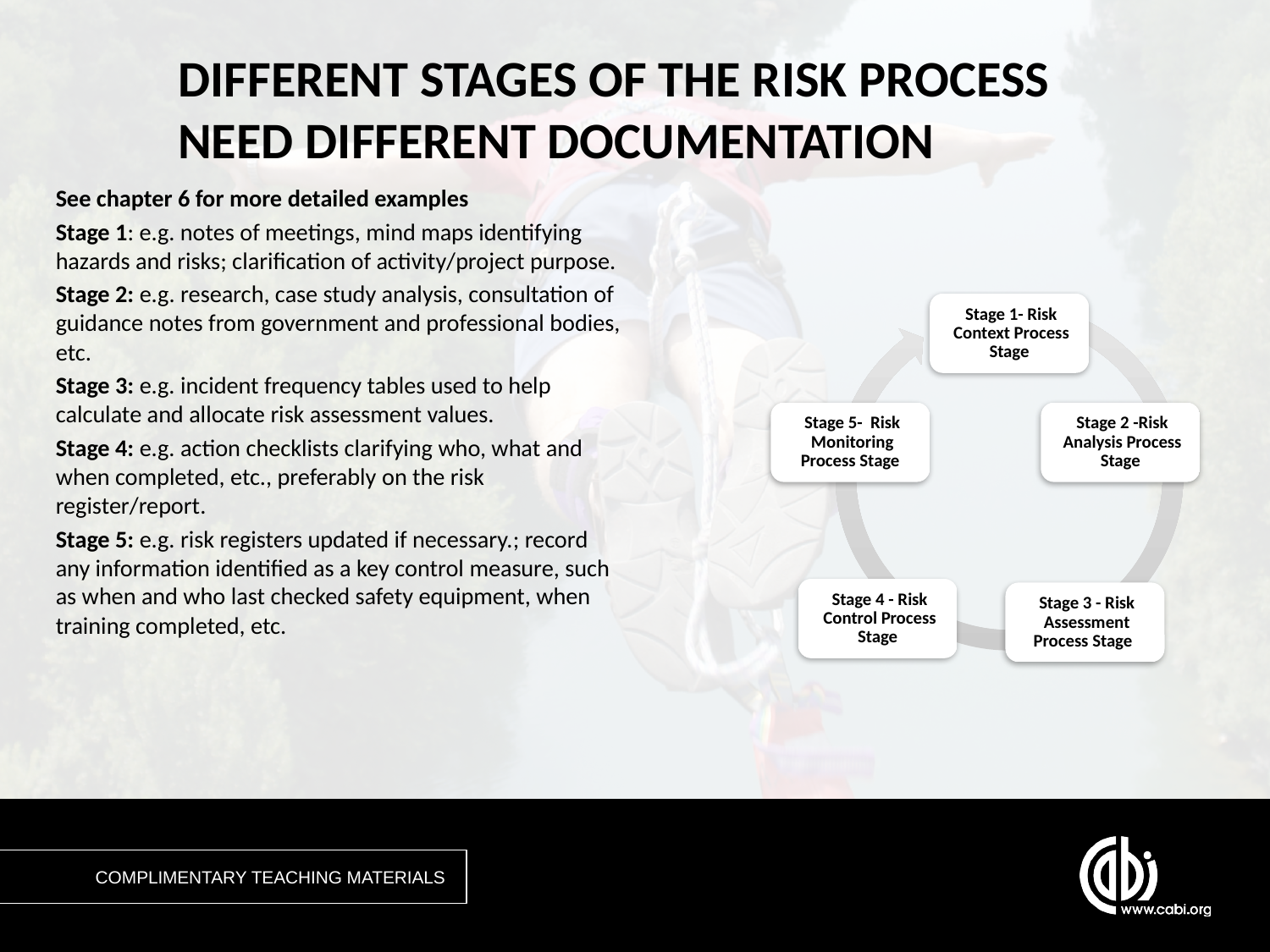

# DIFFERENT STAGES OF THE RISK PROCESS NEED DIFFERENT DOCUMENTATION
See chapter 6 for more detailed examples
Stage 1: e.g. notes of meetings, mind maps identifying hazards and risks; clarification of activity/project purpose.
Stage 2: e.g. research, case study analysis, consultation of guidance notes from government and professional bodies, etc.
Stage 3: e.g. incident frequency tables used to help calculate and allocate risk assessment values.
Stage 4: e.g. action checklists clarifying who, what and when completed, etc., preferably on the risk register/report.
Stage 5: e.g. risk registers updated if necessary.; record any information identified as a key control measure, such as when and who last checked safety equipment, when training completed, etc.

Stage 1- Risk Context Process Stage
Stage 2 -Risk Analysis Process Stage
Stage 3 - Risk Assessment Process Stage
Stage 4 - Risk Control Process Stage
Stage 5-  Risk Monitoring Process Stage